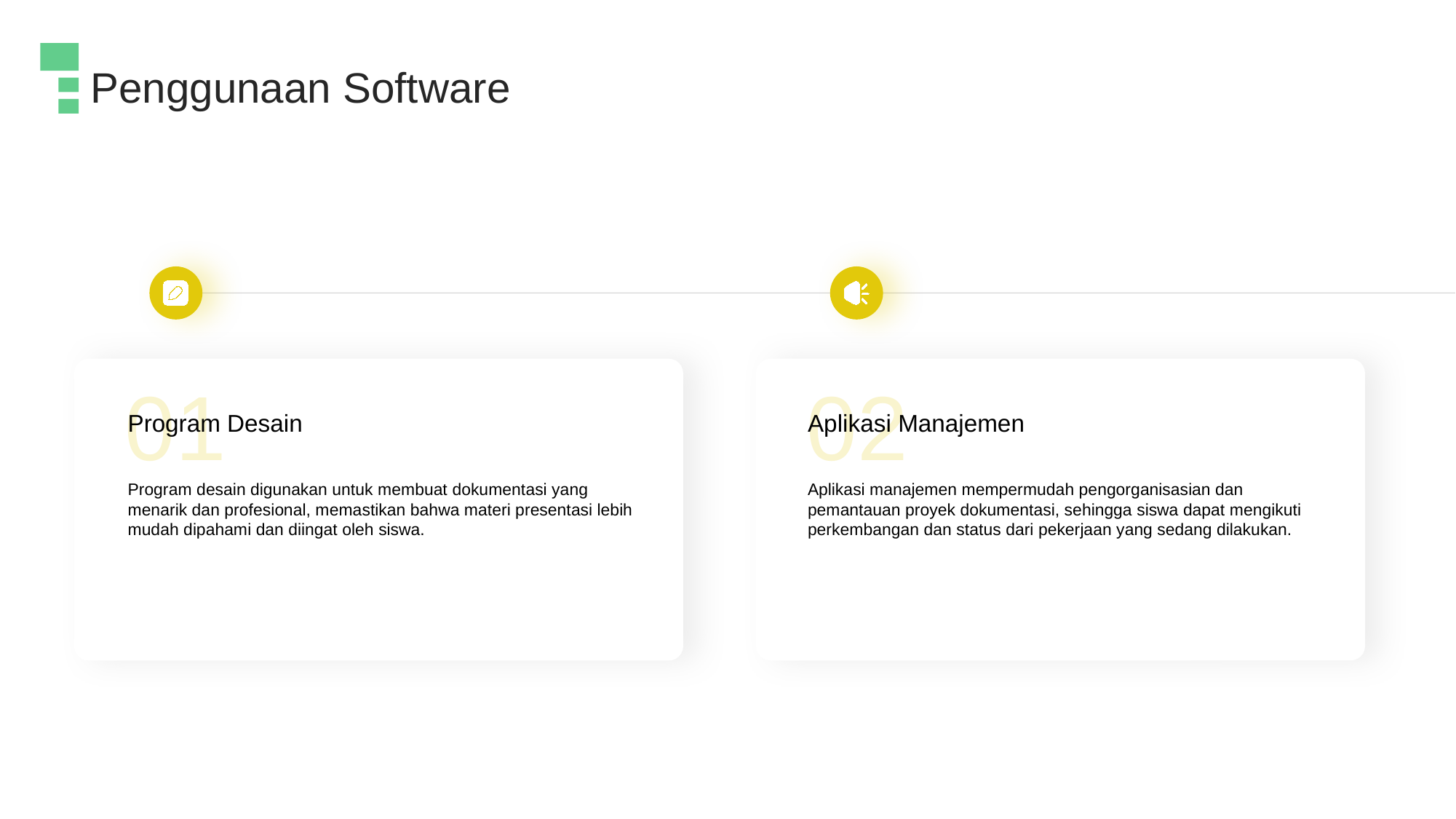

Penggunaan Software

01
02
Program Desain
Aplikasi Manajemen
Program desain digunakan untuk membuat dokumentasi yang menarik dan profesional, memastikan bahwa materi presentasi lebih mudah dipahami dan diingat oleh siswa.
Aplikasi manajemen mempermudah pengorganisasian dan pemantauan proyek dokumentasi, sehingga siswa dapat mengikuti perkembangan dan status dari pekerjaan yang sedang dilakukan.